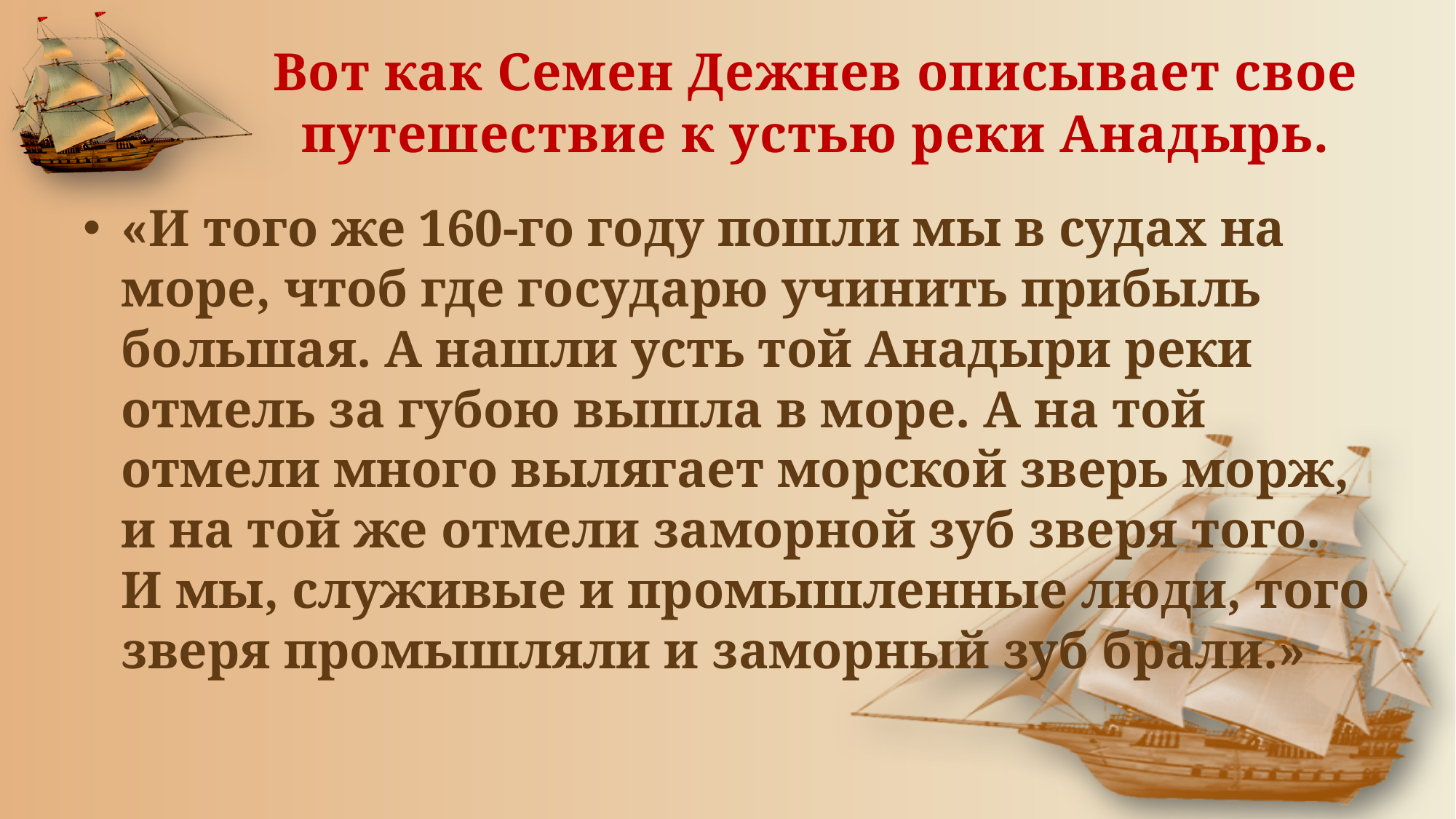

# Вот как Семен Дежнев описывает свое путешествие к устью реки Анадырь.
«И того же 160-го году пошли мы в судах на море, чтоб где государю учинить прибыль большая. А нашли усть той Анадыри реки отмель за губою вышла в море. А на той отмели много вылягает морской зверь морж, и на той же отмели заморной зуб зверя того. И мы, служивые и промышленные люди, того зверя промышляли и заморный зуб брали.»